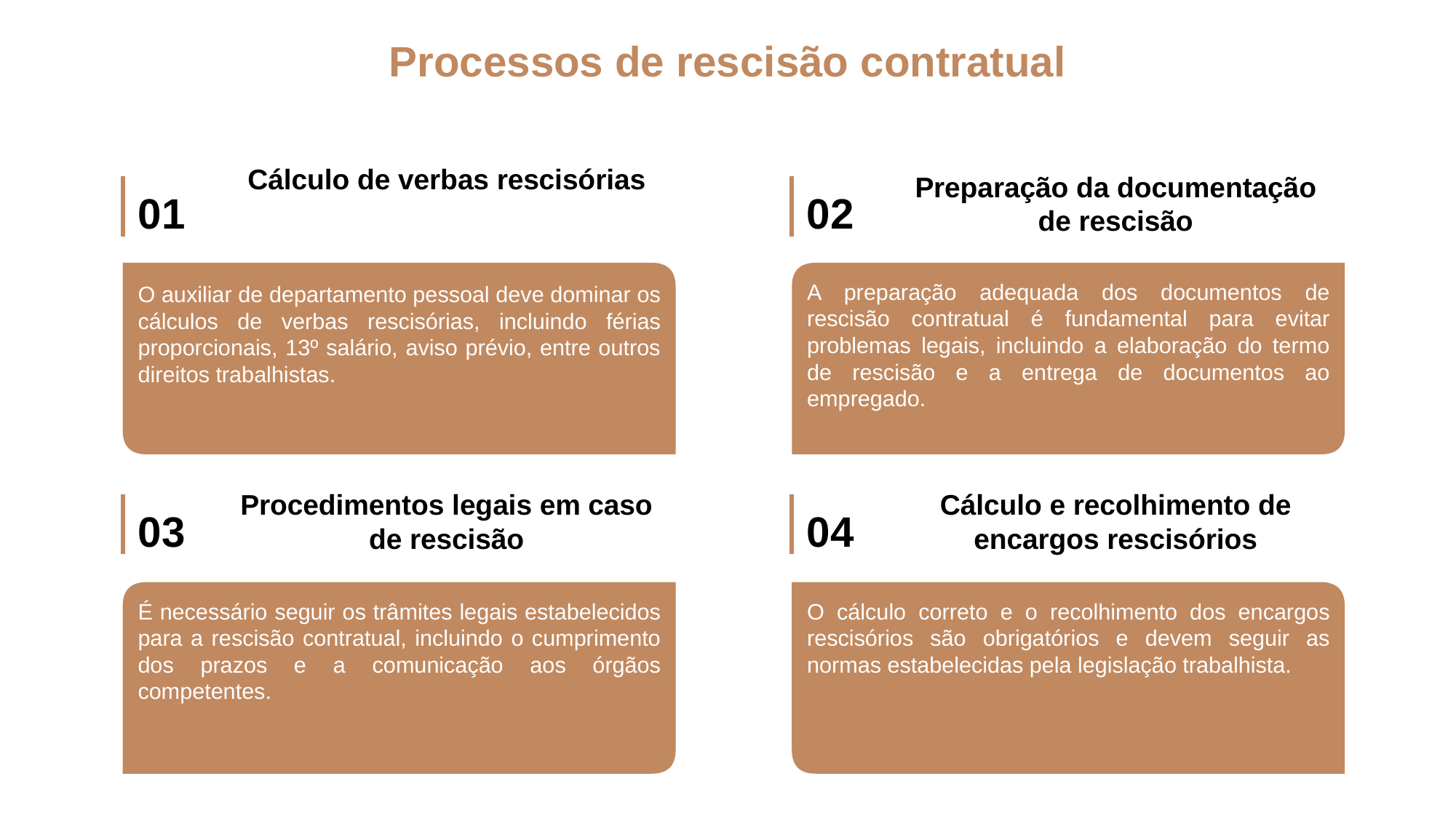

Processos de rescisão contratual
Cálculo de verbas rescisórias
Preparação da documentação de rescisão
01
02

A preparação adequada dos documentos de rescisão contratual é fundamental para evitar problemas legais, incluindo a elaboração do termo de rescisão e a entrega de documentos ao empregado.

O auxiliar de departamento pessoal deve dominar os cálculos de verbas rescisórias, incluindo férias proporcionais, 13º salário, aviso prévio, entre outros direitos trabalhistas.
Procedimentos legais em caso de rescisão
Cálculo e recolhimento de encargos rescisórios
03
04

É necessário seguir os trâmites legais estabelecidos para a rescisão contratual, incluindo o cumprimento dos prazos e a comunicação aos órgãos competentes.
O cálculo correto e o recolhimento dos encargos rescisórios são obrigatórios e devem seguir as normas estabelecidas pela legislação trabalhista.